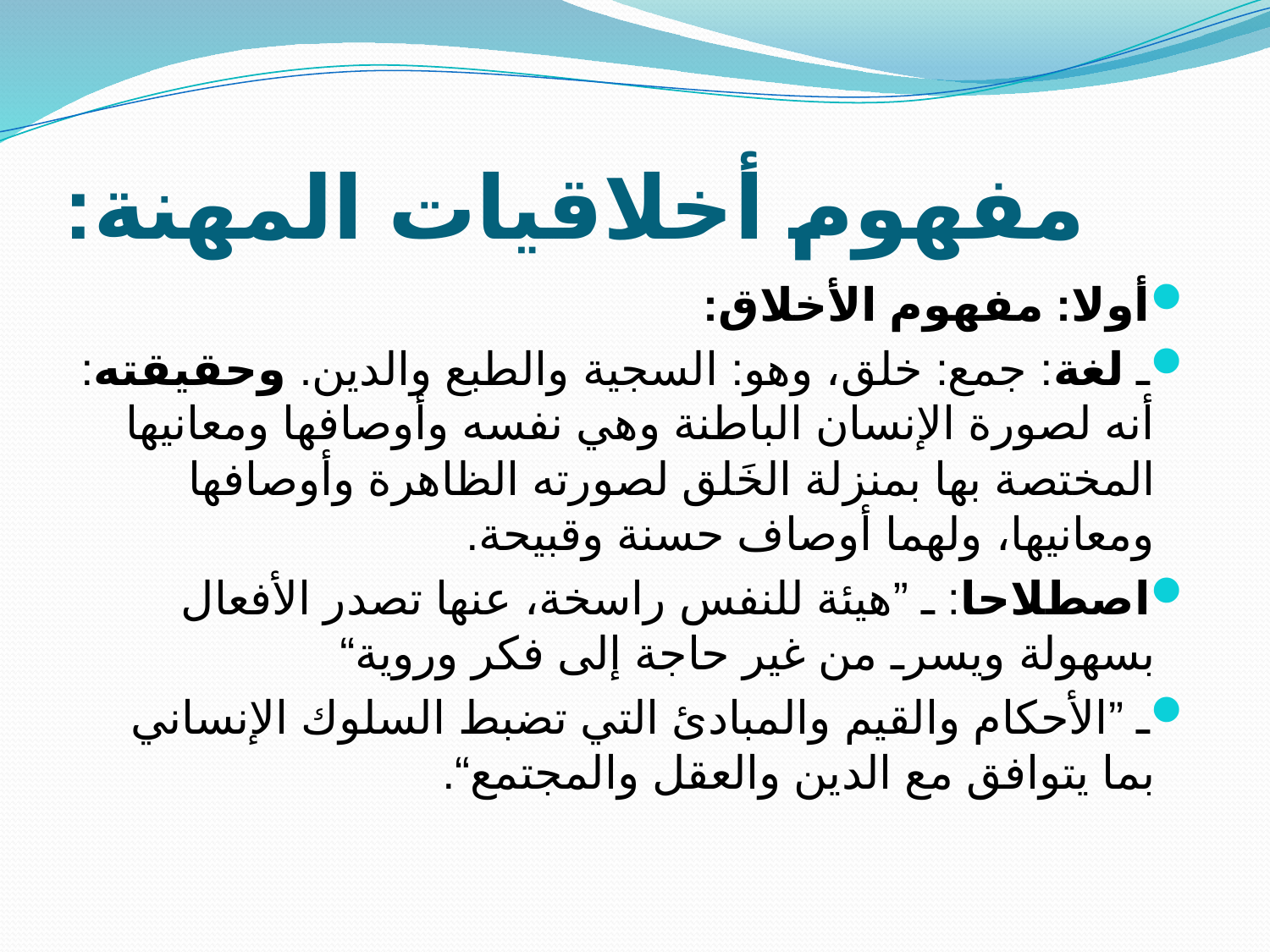

# مفهوم أخلاقيات المهنة:
أولا: مفهوم الأخلاق:
ـ لغة: جمع: خلق، وهو: السجية والطبع والدين. وحقيقته: أنه لصورة الإنسان الباطنة وهي نفسه وأوصافها ومعانيها المختصة بها بمنزلة الخَلق لصورته الظاهرة وأوصافها ومعانيها، ولهما أوصاف حسنة وقبيحة.
اصطلاحا: ـ ”هيئة للنفس راسخة، عنها تصدر الأفعال بسهولة ويسرـ من غير حاجة إلى فكر وروية“
ـ ”الأحكام والقيم والمبادئ التي تضبط السلوك الإنساني بما يتوافق مع الدين والعقل والمجتمع“.